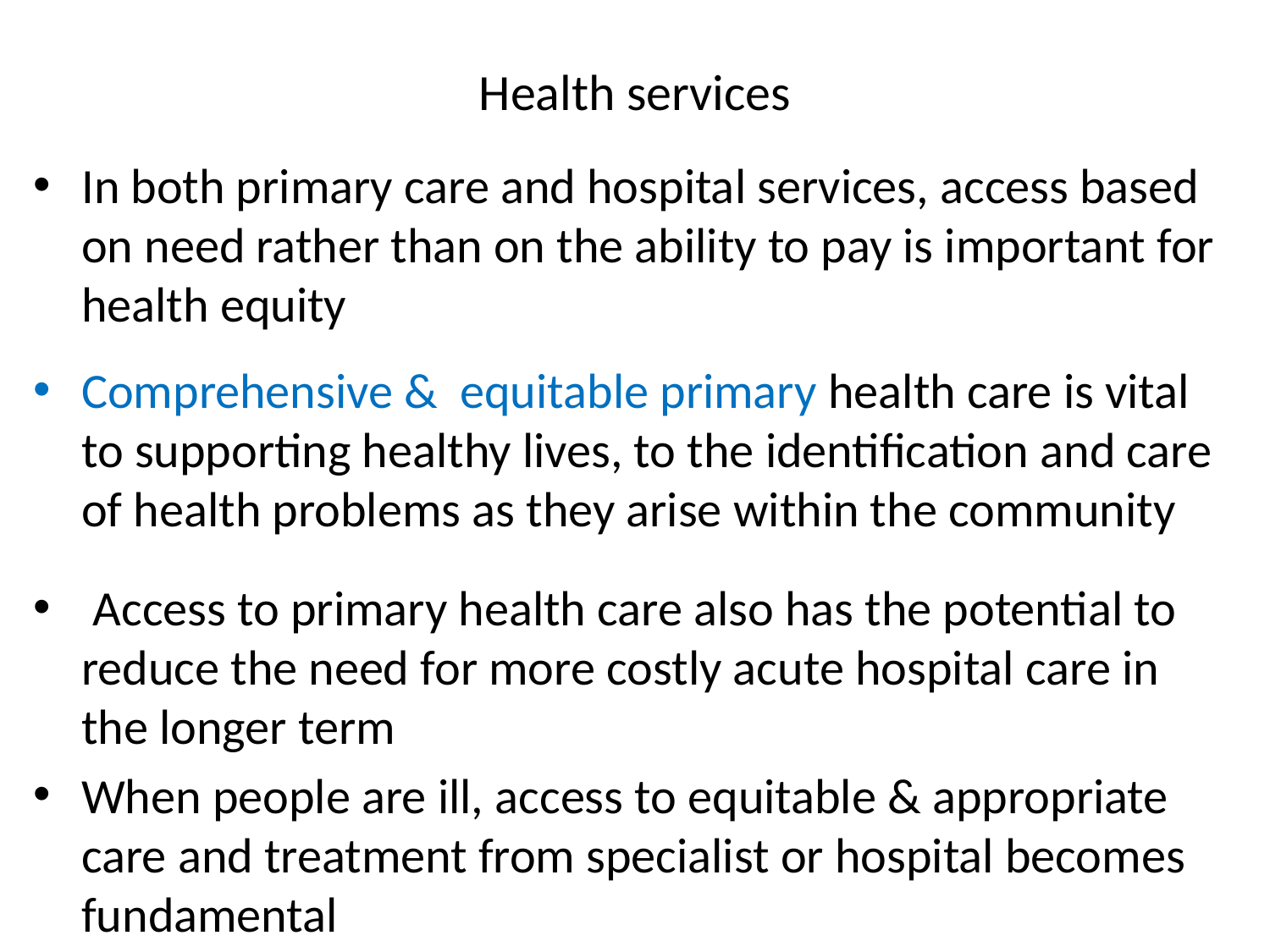

# Health services
In both primary care and hospital services, access based on need rather than on the ability to pay is important for health equity

Comprehensive &  equitable primary health care is vital to supporting healthy lives, to the identification and care of health problems as they arise within the community

 Access to primary health care also has the potential to reduce the need for more costly acute hospital care in the longer term
When people are ill, access to equitable & appropriate care and treatment from specialist or hospital becomes fundamental